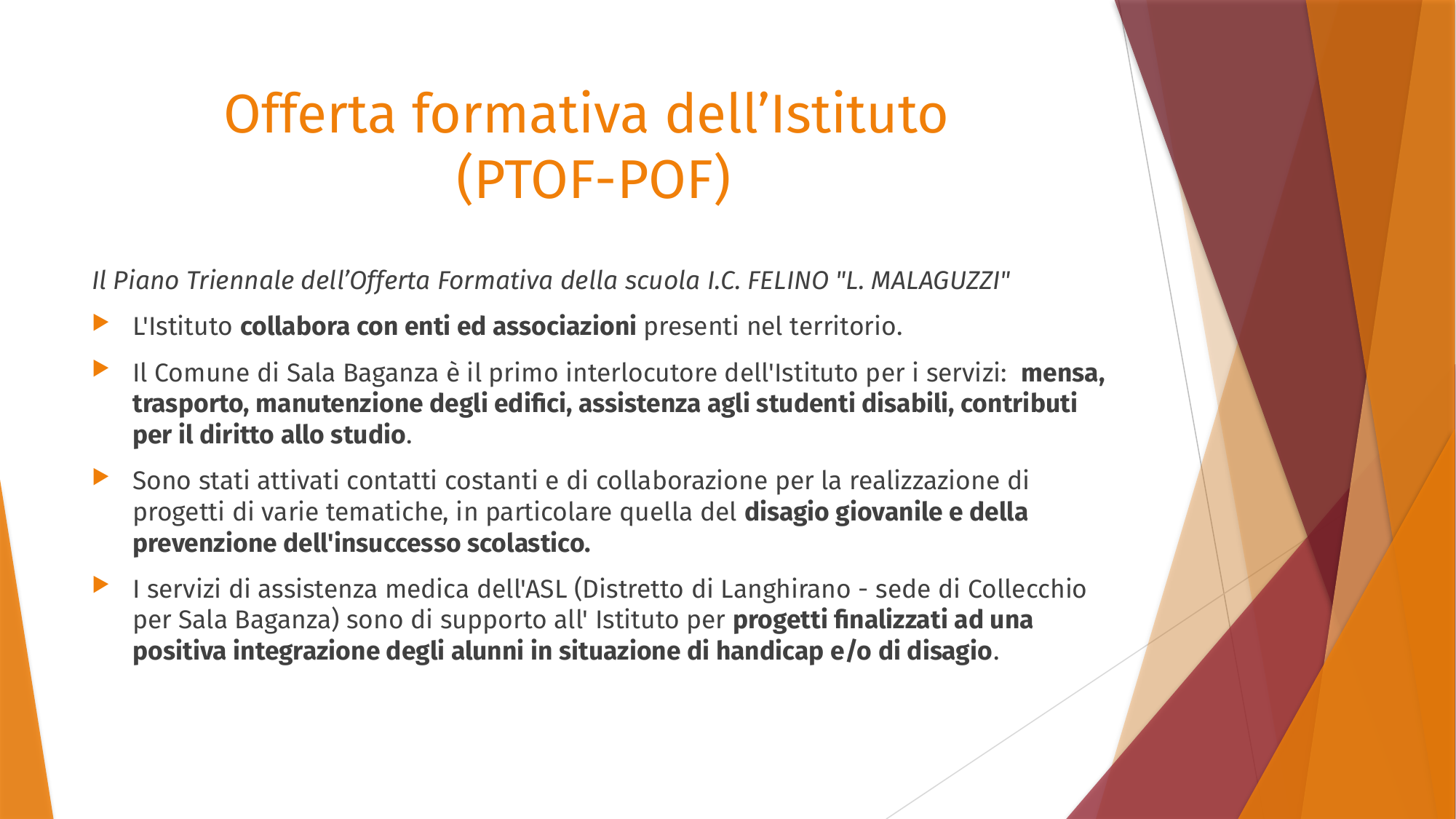

# Offerta formativa dell’Istituto (PTOF-POF)
Il Piano Triennale dell’Offerta Formativa della scuola I.C. FELINO "L. MALAGUZZI"
L'Istituto collabora con enti ed associazioni presenti nel territorio.
Il Comune di Sala Baganza è il primo interlocutore dell'Istituto per i servizi:  mensa, trasporto, manutenzione degli edifici, assistenza agli studenti disabili, contributi per il diritto allo studio.
Sono stati attivati contatti costanti e di collaborazione per la realizzazione di progetti di varie tematiche, in particolare quella del disagio giovanile e della prevenzione dell'insuccesso scolastico.
I servizi di assistenza medica dell'ASL (Distretto di Langhirano - sede di Collecchio per Sala Baganza) sono di supporto all' Istituto per progetti finalizzati ad una positiva integrazione degli alunni in situazione di handicap e/o di disagio.